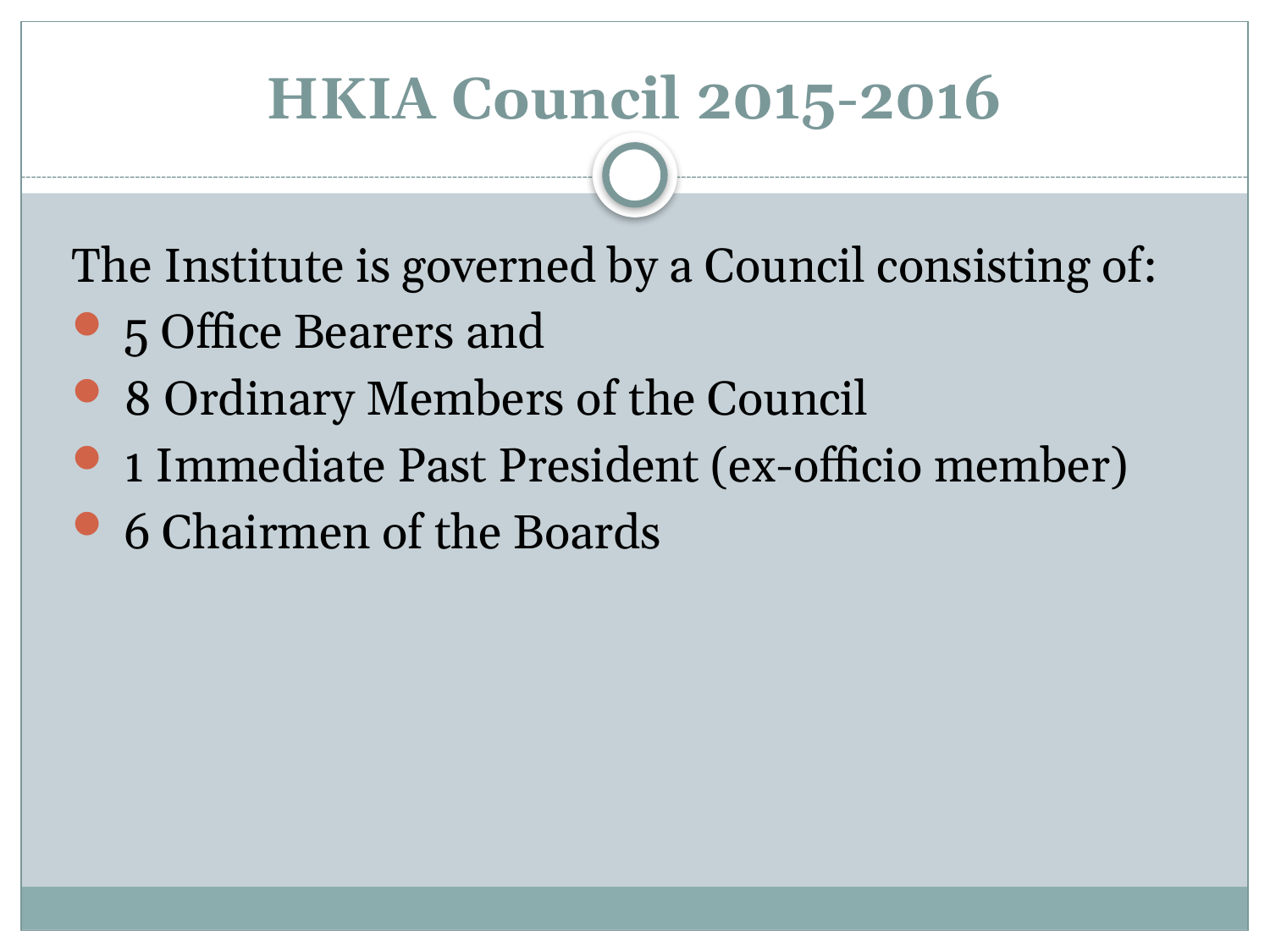

# HKIA Council 2015-2016
The Institute is governed by a Council consisting of:
 5 Office Bearers and
 8 Ordinary Members of the Council
 1 Immediate Past President (ex-officio member)
 6 Chairmen of the Boards